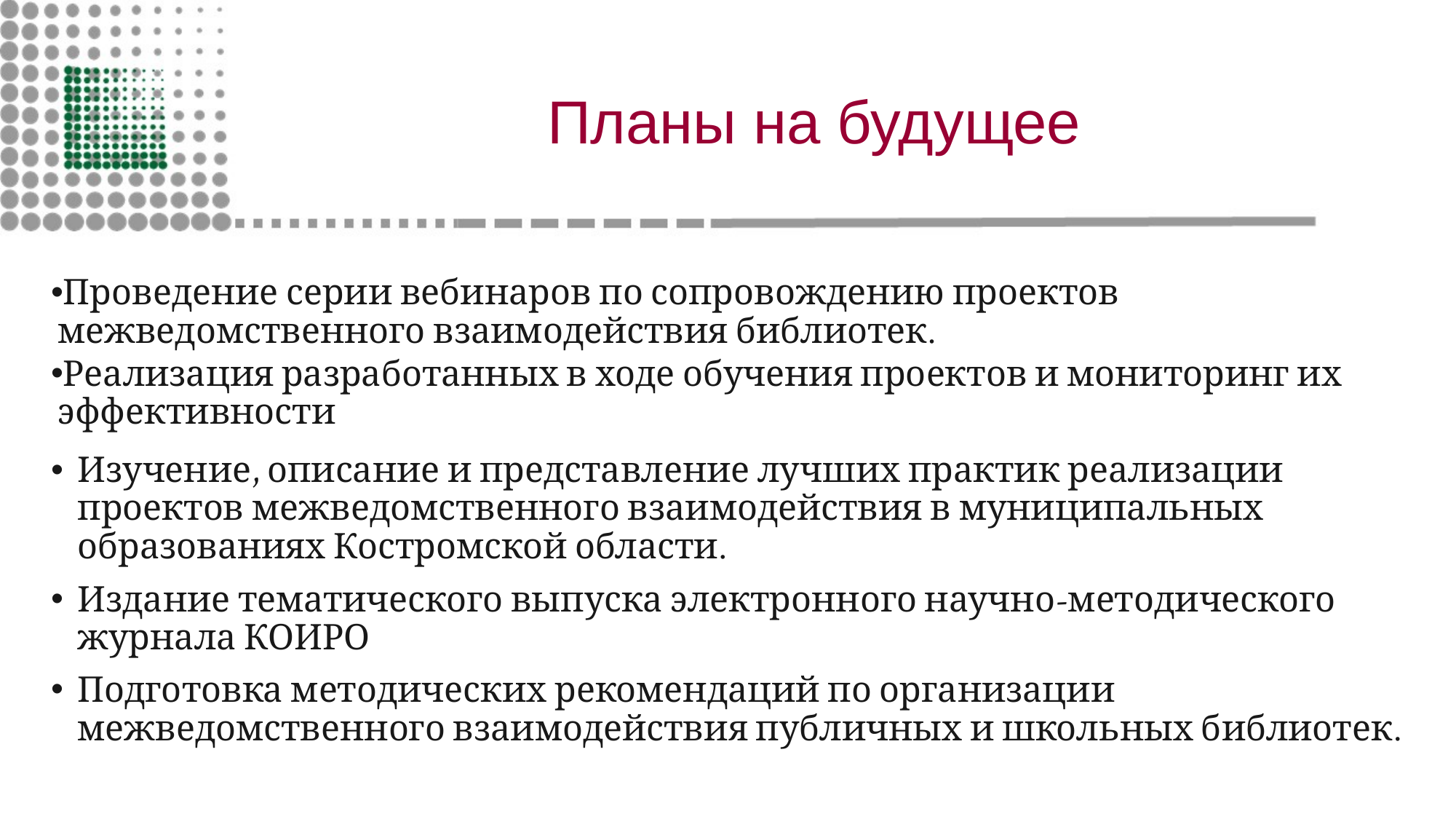

# Планы на будущее
Проведение серии вебинаров по сопровождению проектов межведомственного взаимодействия библиотек.
Реализация разработанных в ходе обучения проектов и мониторинг их эффективности
Изучение, описание и представление лучших практик реализации проектов межведомственного взаимодействия в муниципальных образованиях Костромской области.
Издание тематического выпуска электронного научно-методического журнала КОИРО
Подготовка методических рекомендаций по организации межведомственного взаимодействия публичных и школьных библиотек.